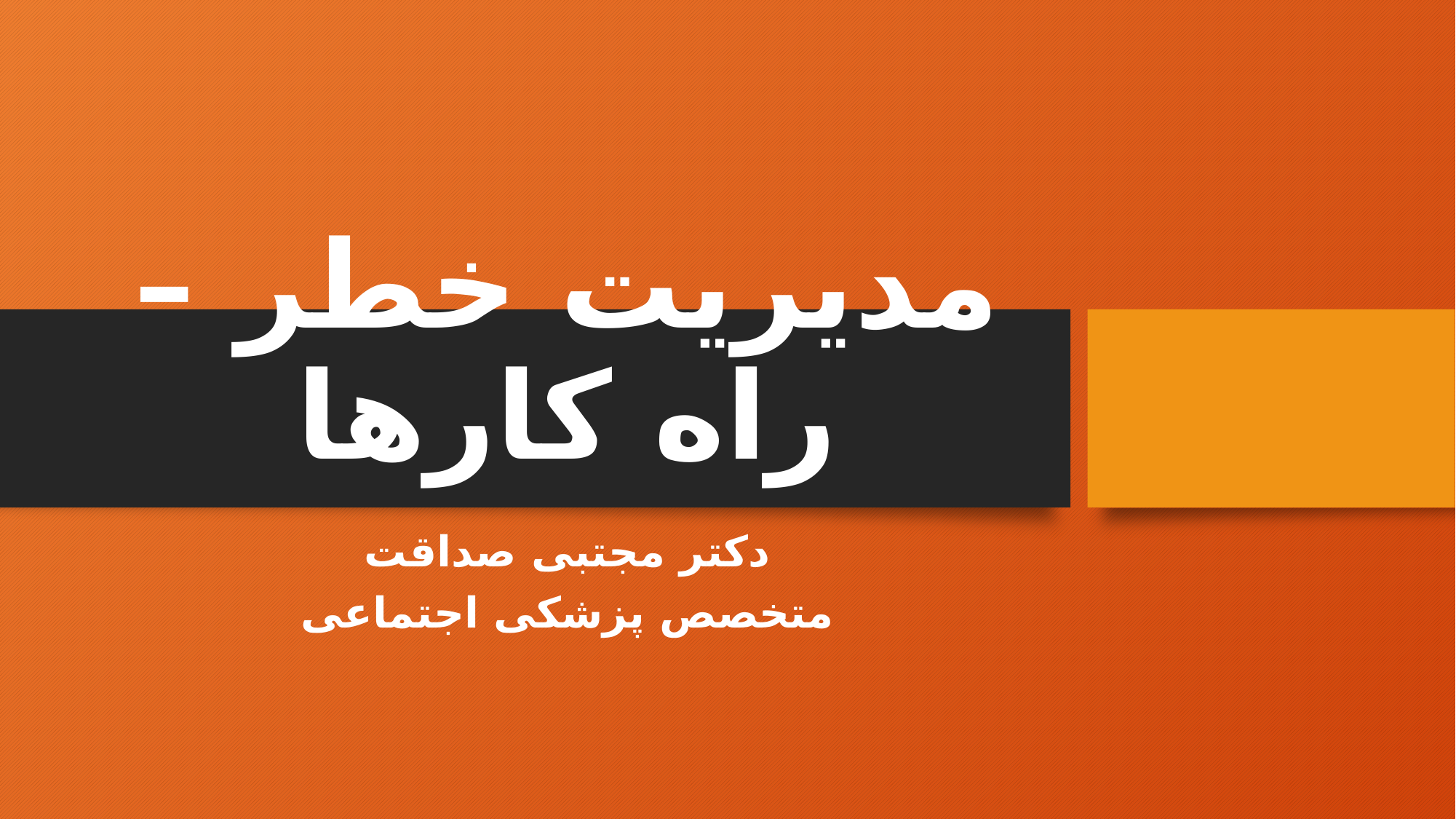

# مدیریت خطر – راه کارها
دکتر مجتبی صداقت
متخصص پزشکی اجتماعی